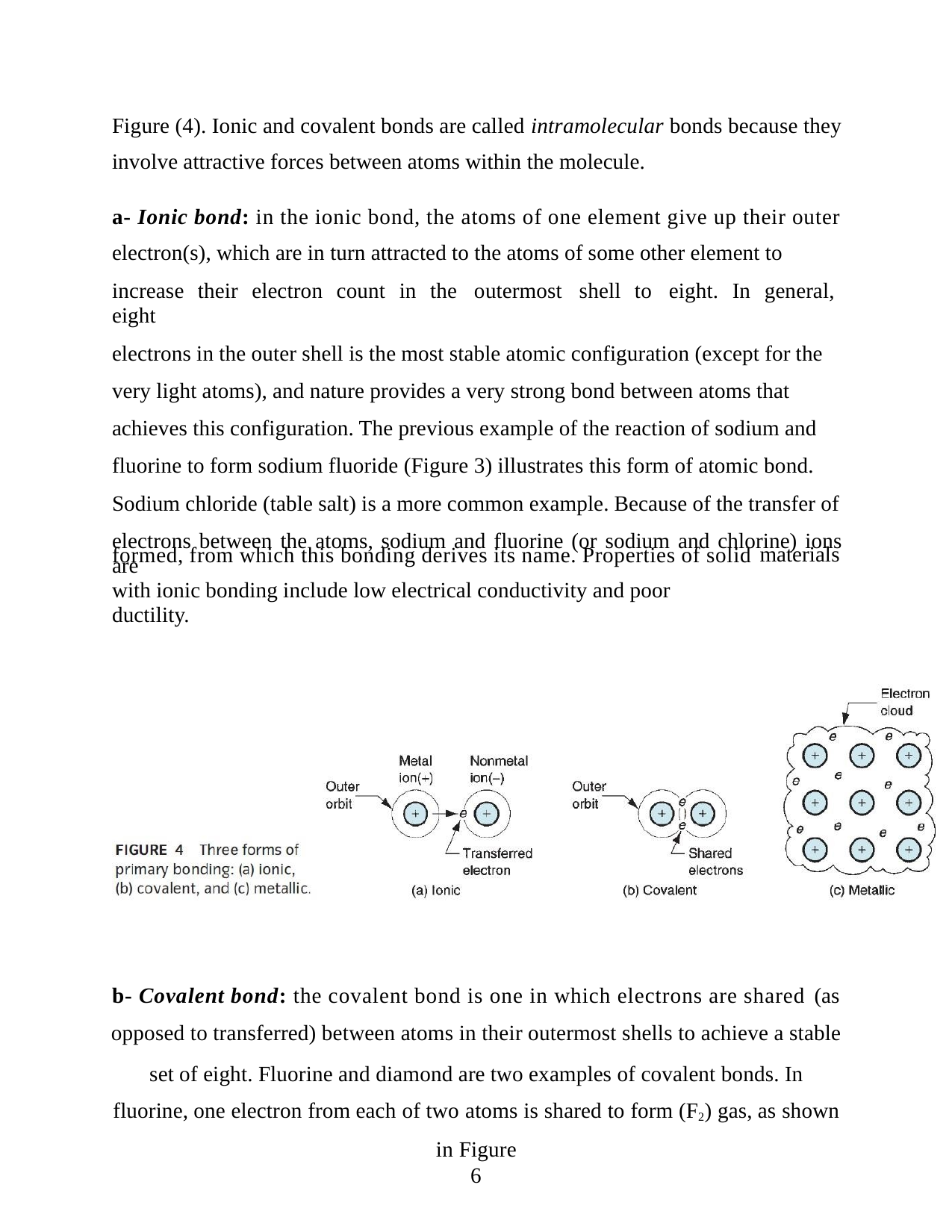

Figure (4). Ionic and covalent bonds are called intramolecular bonds because they
involve attractive forces between atoms within the molecule.
a- Ionic bond: in the ionic bond, the atoms of one element give up their outer
electron(s), which are in turn attracted to the atoms of some other element to
increase their electron count in the  outermost  shell to  eight. In general,  eight
electrons in the outer shell is the most stable atomic configuration (except for the
very light atoms), and nature provides a very strong bond between atoms that
achieves this configuration. The previous example of the reaction of sodium and
fluorine to form sodium fluoride (Figure 3) illustrates this form of atomic bond.
Sodium chloride (table salt) is a more common example. Because of the transfer of
electrons between the atoms, sodium and fluorine (or sodium and chlorine) ions are
formed, from which this bonding derives its name. Properties of solid
with ionic bonding include low electrical conductivity and poor ductility.
materials

b- Covalent bond: the covalent bond is one in which electrons are shared
(as
opposed to transferred) between atoms in their outermost shells to achieve a stable
set of eight. Fluorine and diamond are two examples of covalent bonds. In fluorine, one electron from each of two atoms is shared to form (F2) gas, as shown in Figure
6